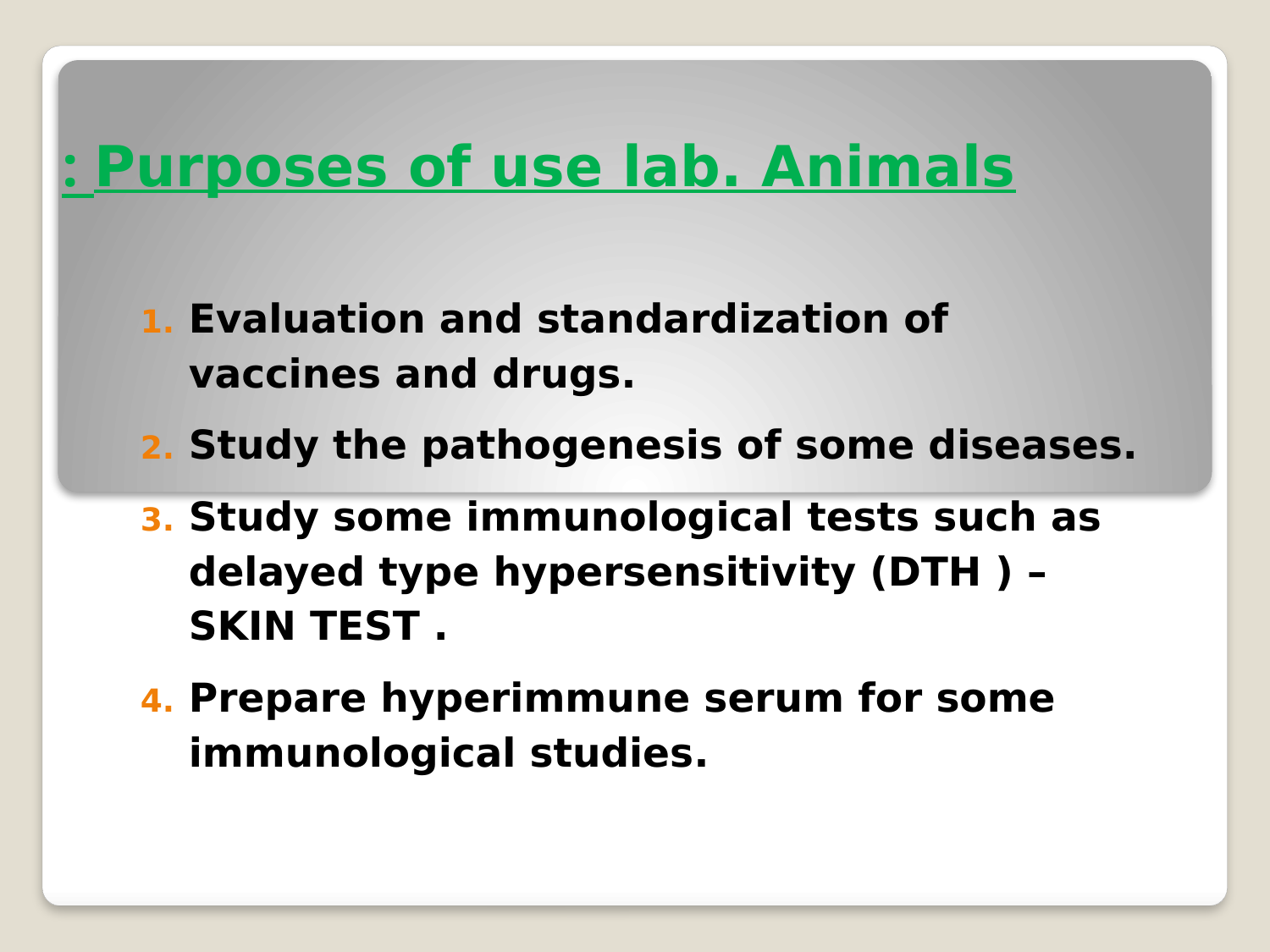

# Purposes of use lab. Animals :
Evaluation and standardization of vaccines and drugs.
Study the pathogenesis of some diseases.
Study some immunological tests such as delayed type hypersensitivity (DTH ) – SKIN TEST .
Prepare hyperimmune serum for some immunological studies.